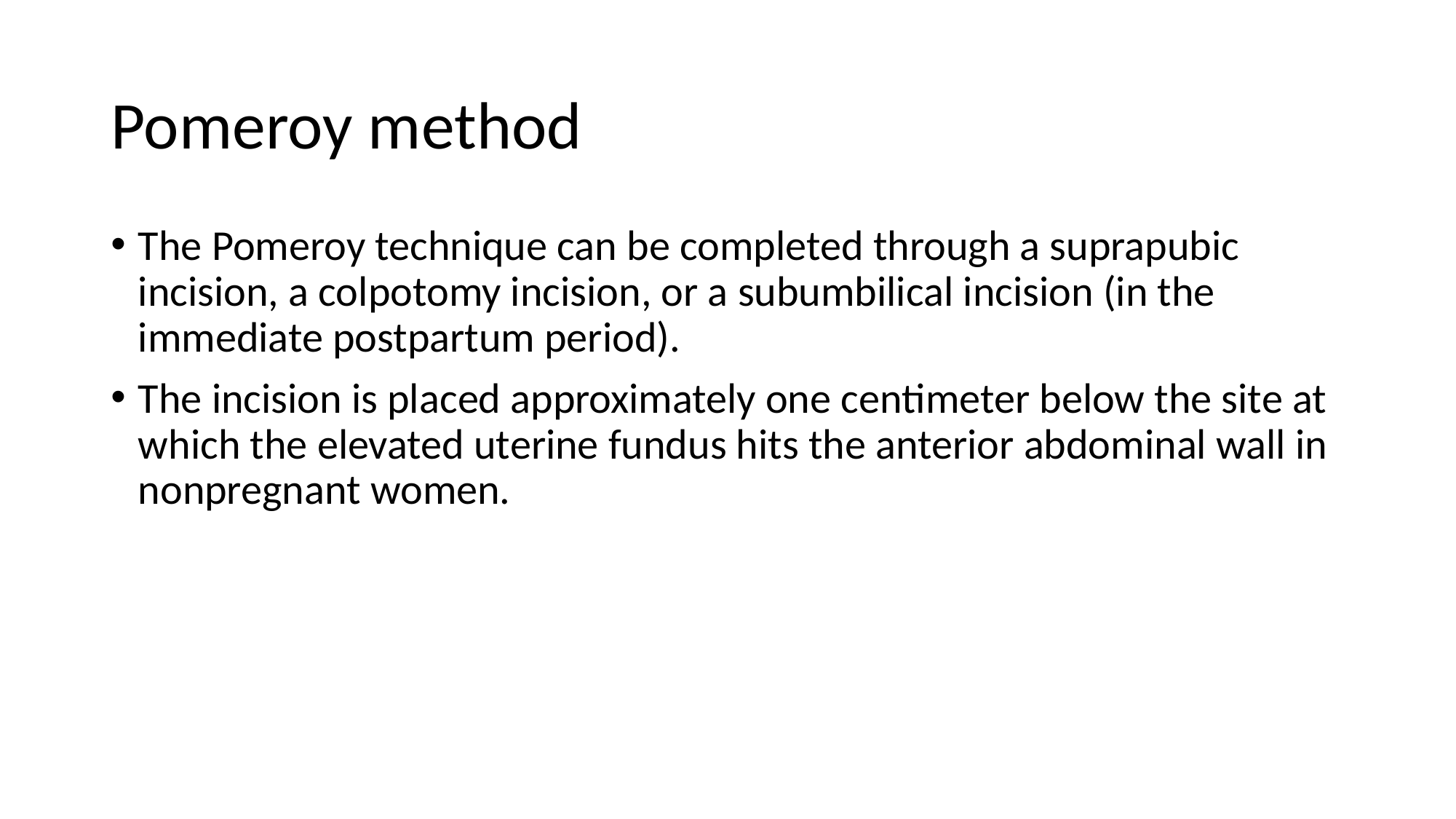

# Pomeroy method
The Pomeroy technique can be completed through a suprapubic incision, a colpotomy incision, or a subumbilical incision (in the immediate postpartum period).
The incision is placed approximately one centimeter below the site at which the elevated uterine fundus hits the anterior abdominal wall in nonpregnant women.